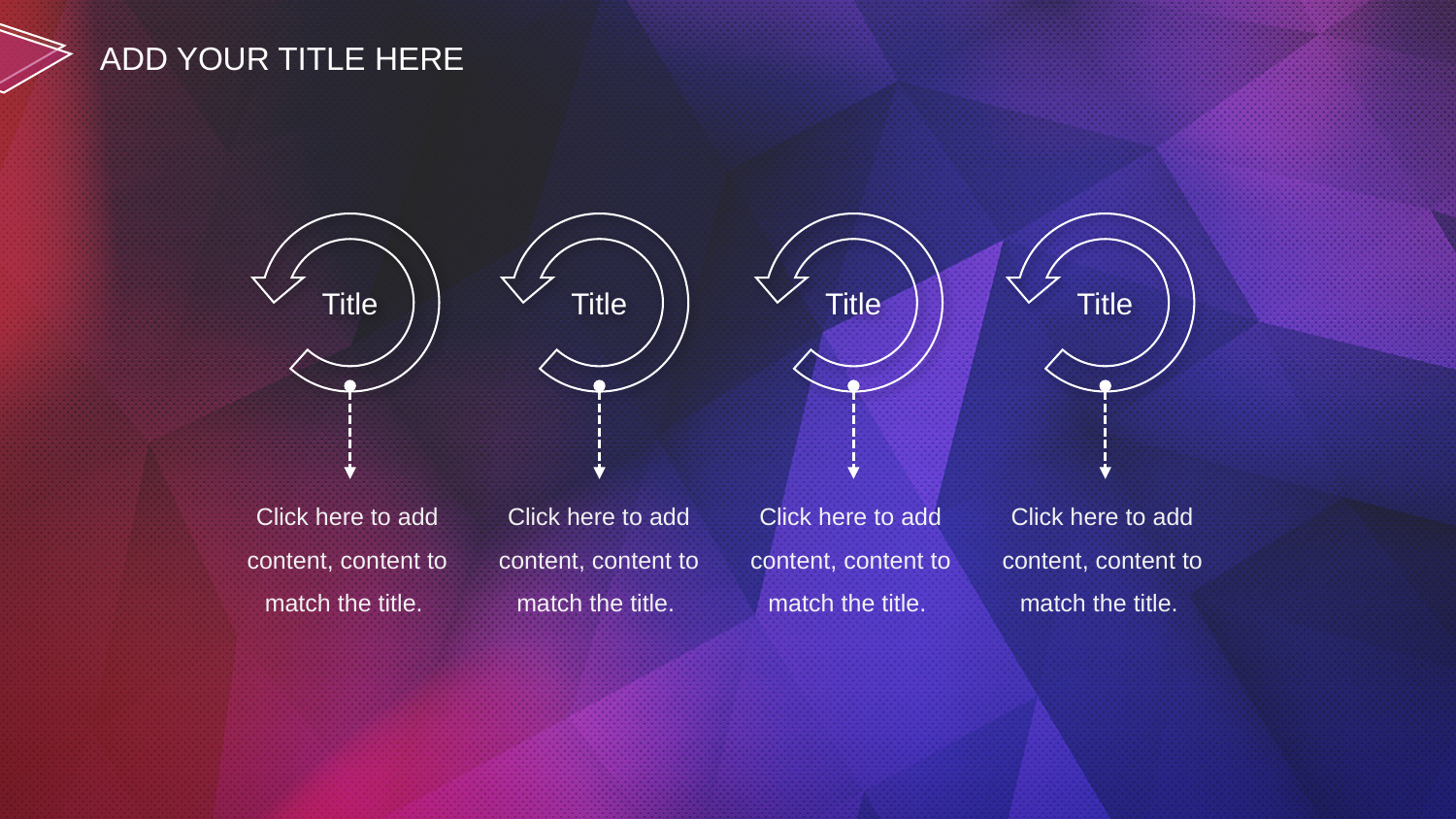

ADD YOUR TITLE HERE
Title
Title
Title
Title
Click here to add content, content to match the title.
Click here to add content, content to match the title.
Click here to add content, content to match the title.
Click here to add content, content to match the title.